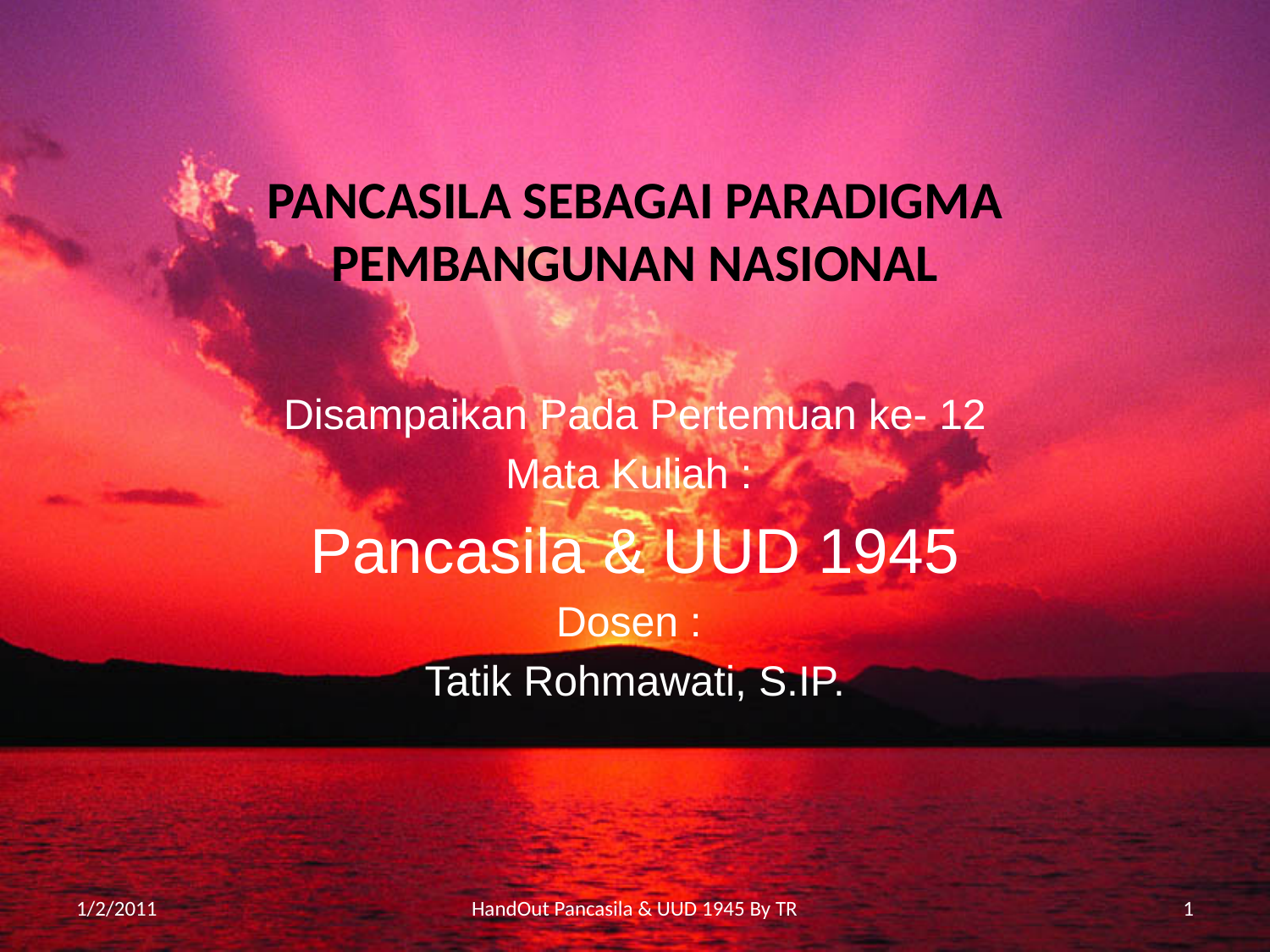

# PANCASILA SEBAGAI PARADIGMA PEMBANGUNAN NASIONAL
Disampaikan Pada Pertemuan ke- 12
Mata Kuliah :
Pancasila & UUD 1945
Dosen :
Tatik Rohmawati, S.IP.
1/2/2011
HandOut Pancasila & UUD 1945 By TR
1